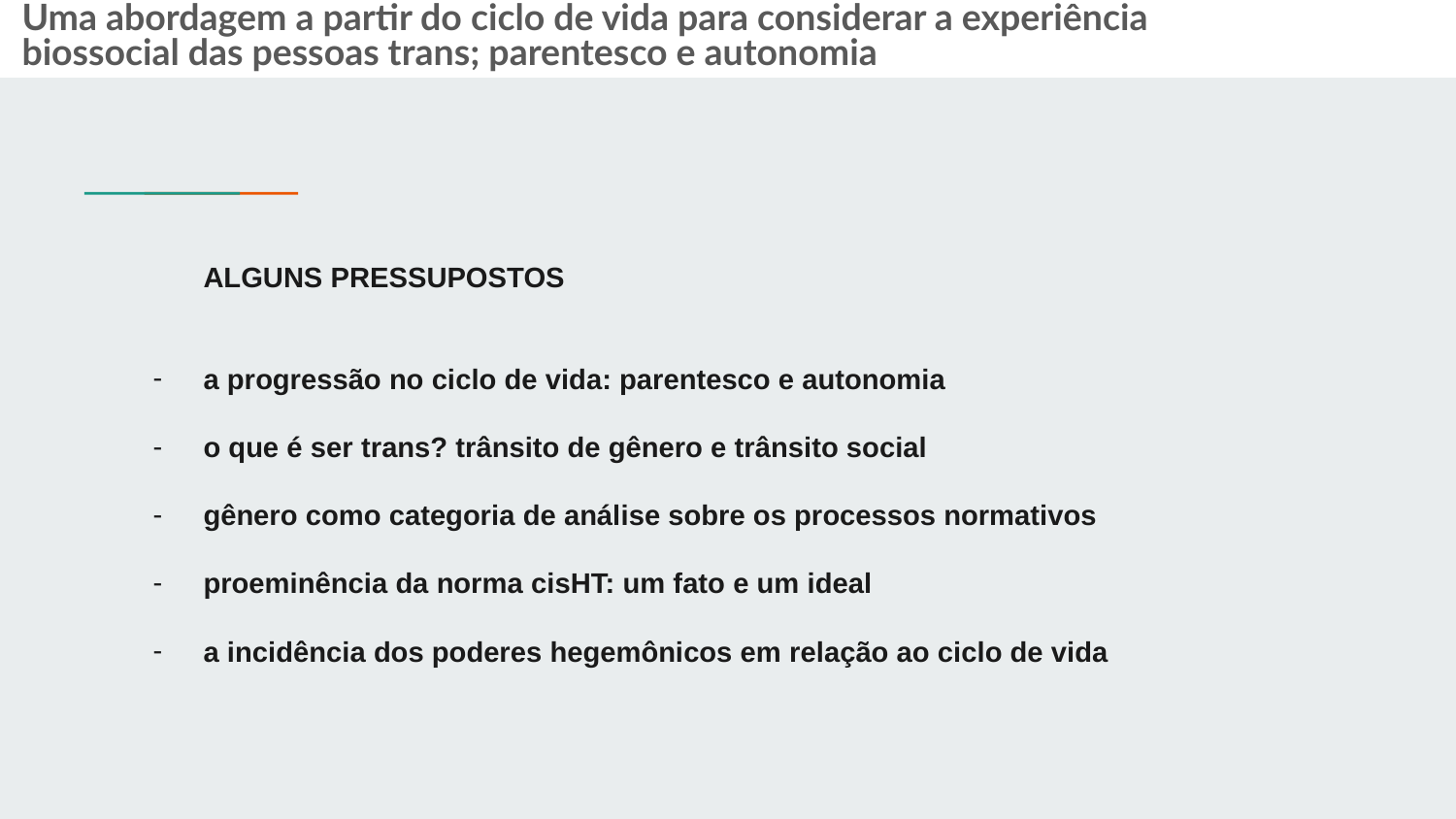

Uma abordagem a partir do ciclo de vida para considerar a experiência biossocial das pessoas trans; parentesco e autonomia
# ALGUNS PRESSUPOSTOS

a progressão no ciclo de vida: parentesco e autonomia

o que é ser trans? trânsito de gênero e trânsito social

gênero como categoria de análise sobre os processos normativos

proeminência da norma cisHT: um fato e um ideal

a incidência dos poderes hegemônicos em relação ao ciclo de vida